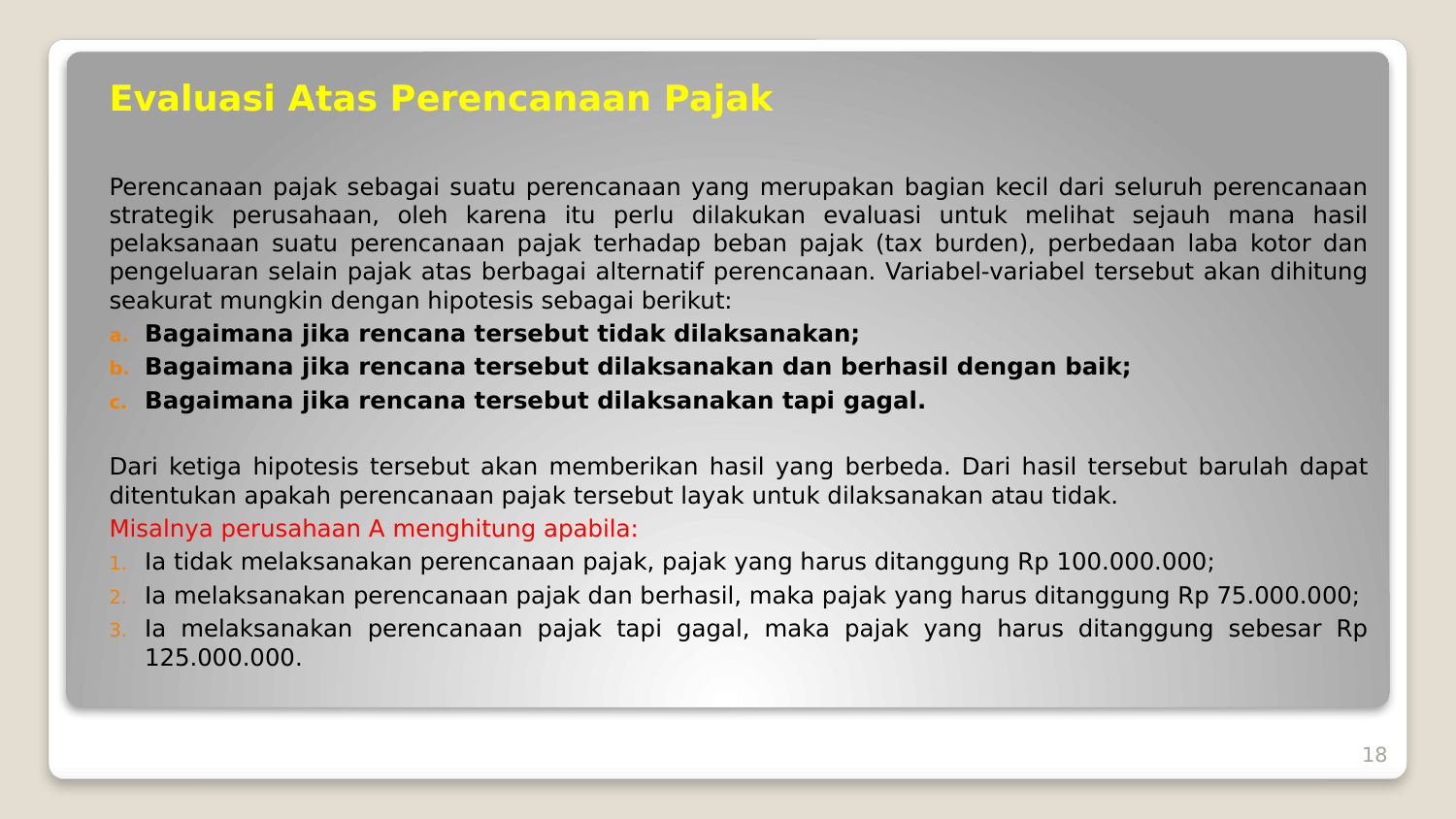

Evaluasi Atas Perencanaan Pajak

Perencanaan pajak sebagai suatu perencanaan yang merupakan bagian kecil dari seluruh perencanaan strategik perusahaan, oleh karena itu perlu dilakukan evaluasi untuk melihat sejauh mana hasil pelaksanaan suatu perencanaan pajak terhadap beban pajak (tax burden), perbedaan laba kotor dan pengeluaran selain pajak atas berbagai alternatif perencanaan. Variabel-variabel tersebut akan dihitung seakurat mungkin dengan hipotesis sebagai berikut:
Bagaimana jika rencana tersebut tidak dilaksanakan;
Bagaimana jika rencana tersebut dilaksanakan dan berhasil dengan baik;
Bagaimana jika rencana tersebut dilaksanakan tapi gagal.

Dari ketiga hipotesis tersebut akan memberikan hasil yang berbeda. Dari hasil tersebut barulah dapat ditentukan apakah perencanaan pajak tersebut layak untuk dilaksanakan atau tidak.
Misalnya perusahaan A menghitung apabila:
Ia tidak melaksanakan perencanaan pajak, pajak yang harus ditanggung Rp 100.000.000;
Ia melaksanakan perencanaan pajak dan berhasil, maka pajak yang harus ditanggung Rp 75.000.000;
Ia melaksanakan perencanaan pajak tapi gagal, maka pajak yang harus ditanggung sebesar Rp 125.000.000.
18